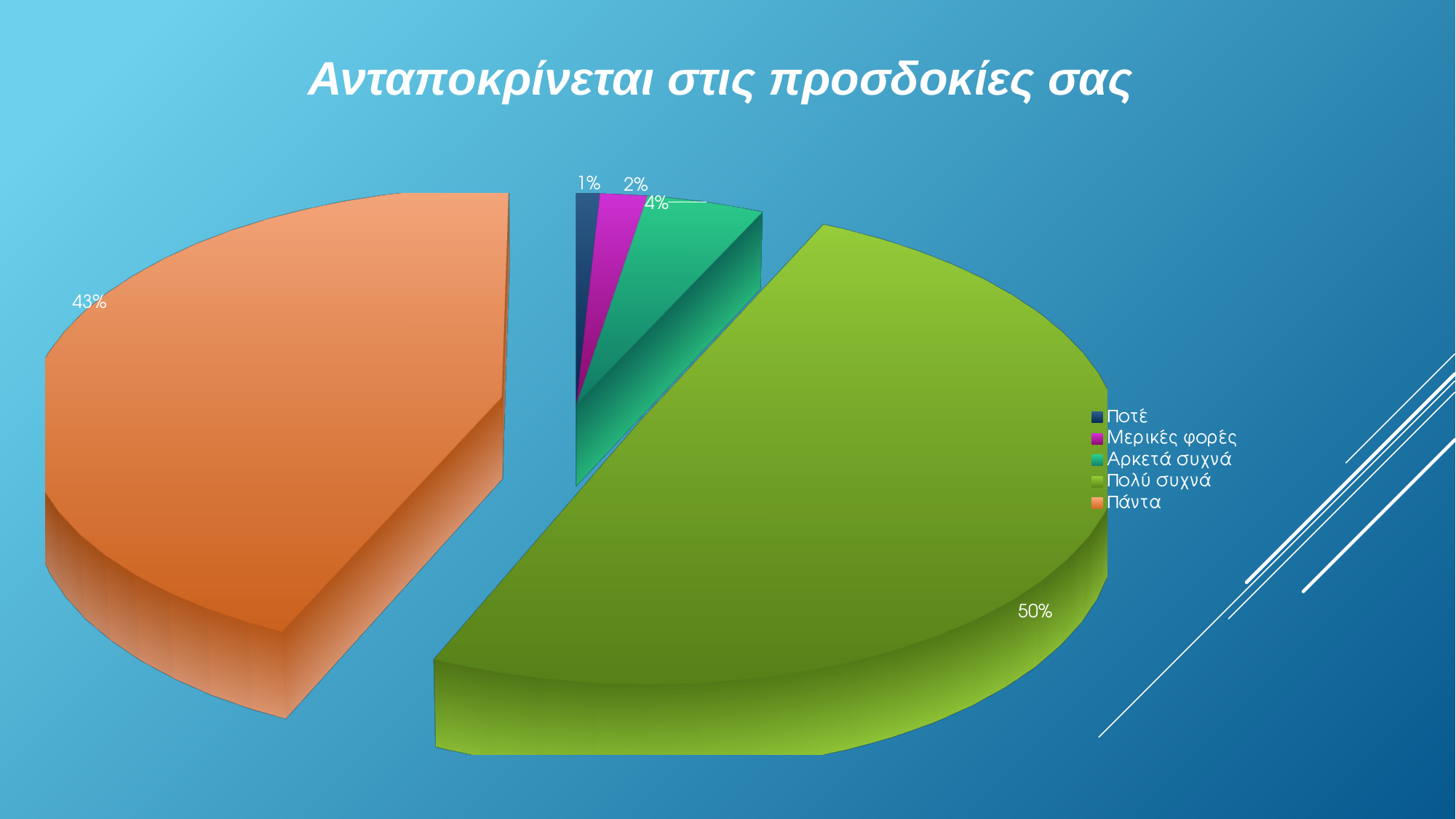

# Ανταποκρίνεται στις προσδοκίες σας

[unsupported chart]